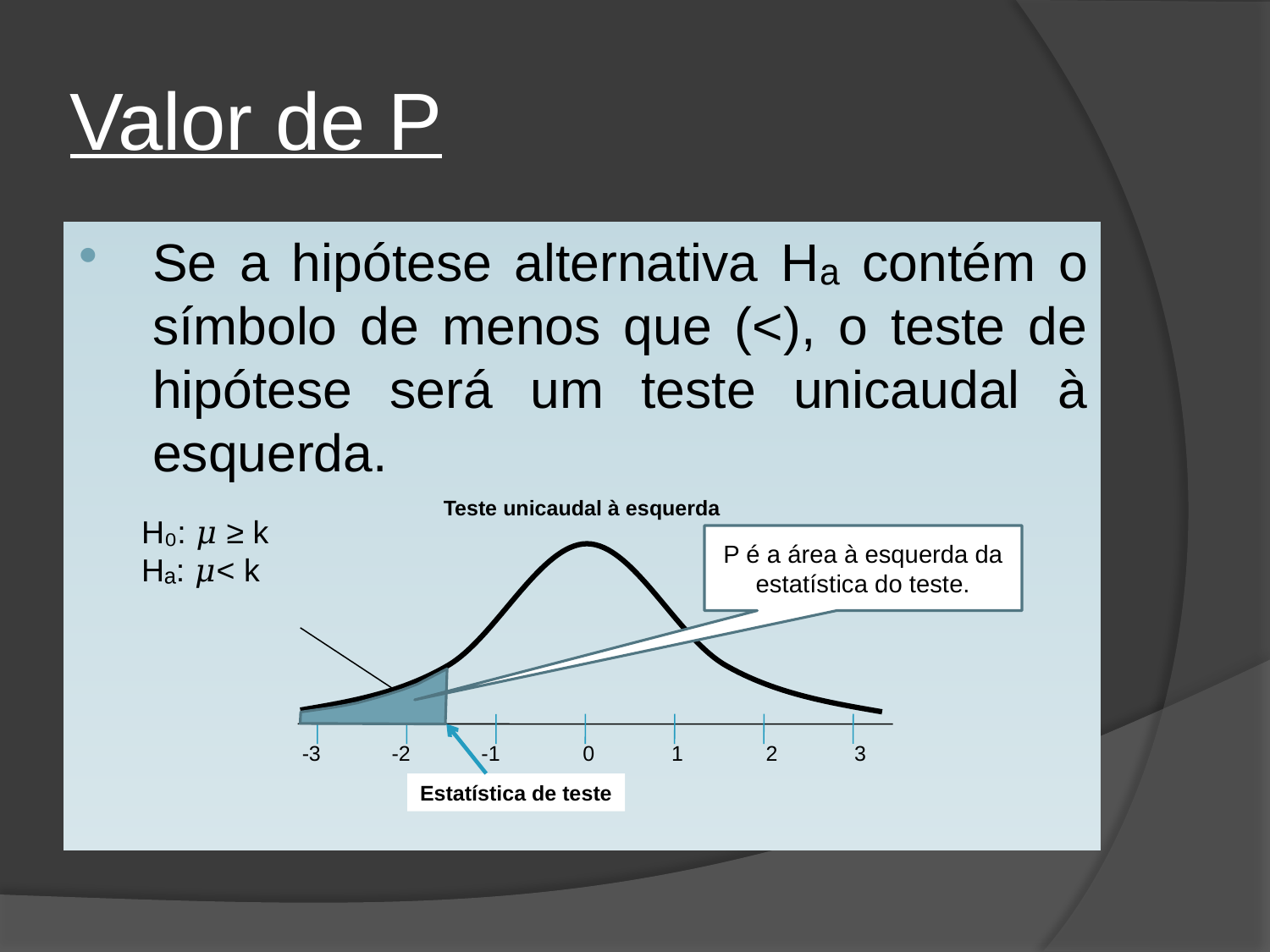

# Valor de P
Se a hipótese alternativa Hₐ contém o símbolo de menos que (<), o teste de hipótese será um teste unicaudal à esquerda.
Teste unicaudal à esquerda
H₀: 𝜇 ≥ k
Hₐ: 𝜇< k
P é a área à esquerda da estatística do teste.

 -3            -2            -1              0             1              2             3
Estatística de teste